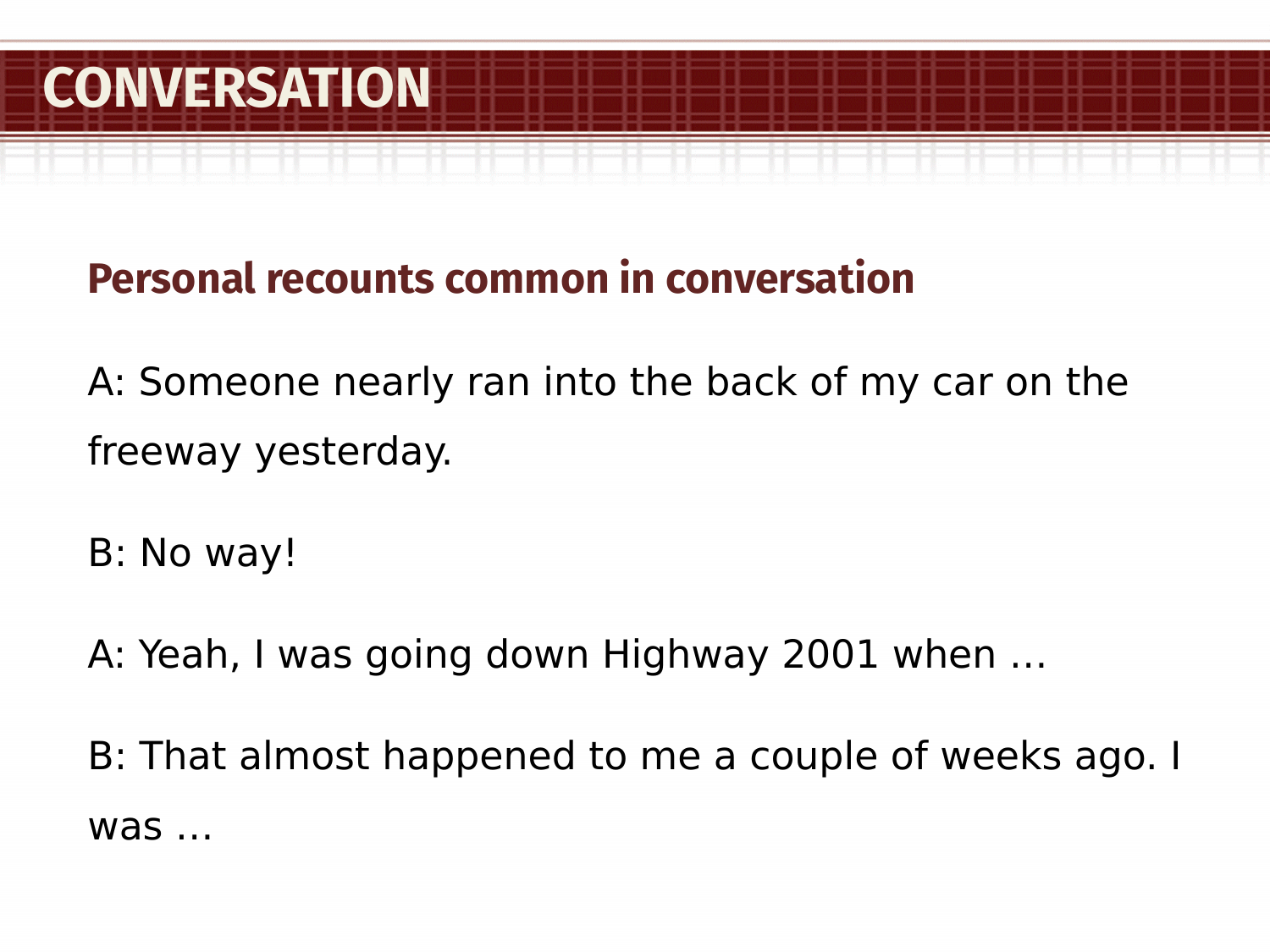

# Conversation
Personal recounts common in conversation
A: Someone nearly ran into the back of my car on the freeway yesterday.
B: No way!
A: Yeah, I was going down Highway 2001 when …
B: That almost happened to me a couple of weeks ago. I was …